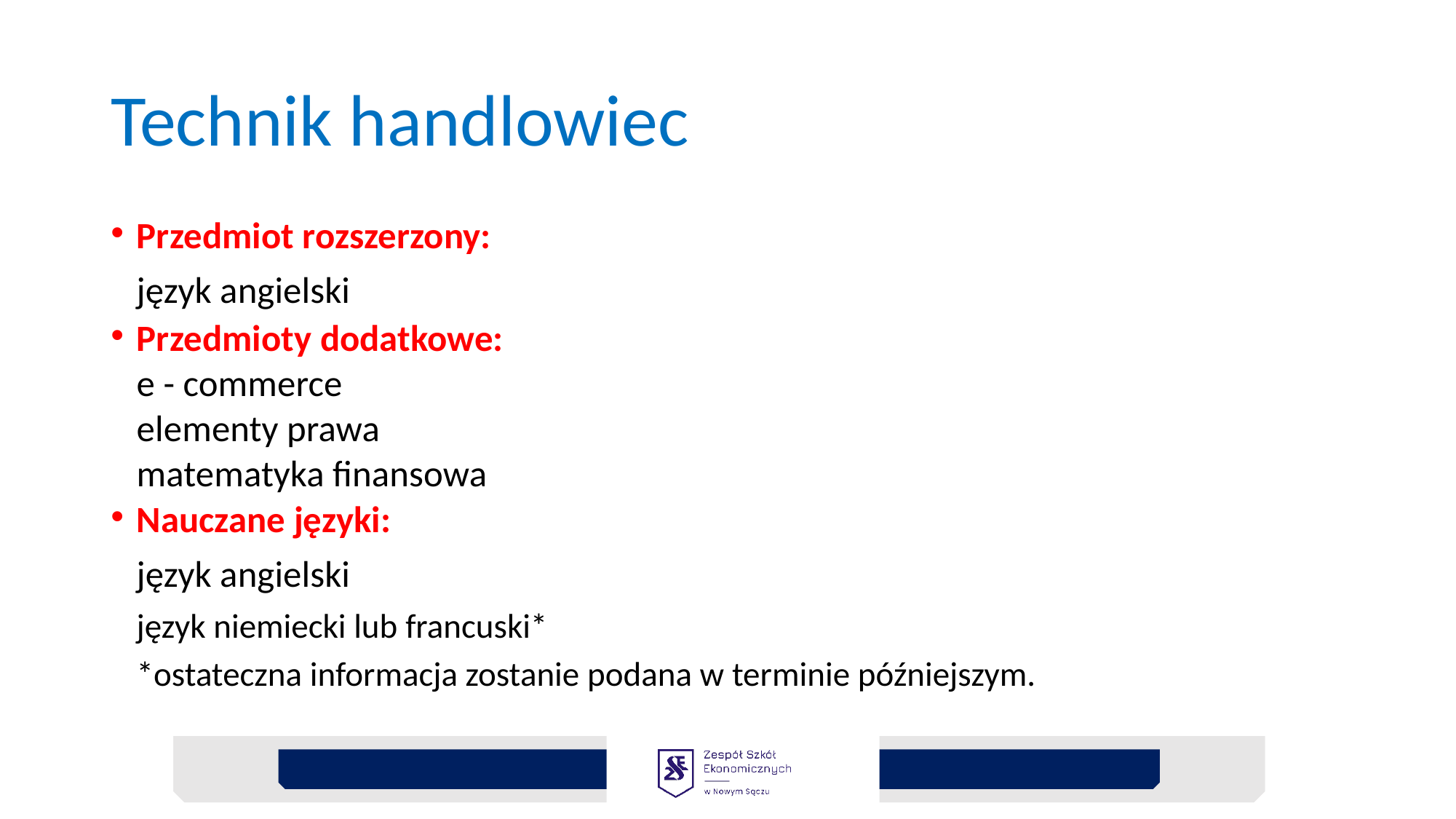

# Technik handlowiec
Przedmiot rozszerzony:
	język angielski
Przedmioty dodatkowe:
	e - commerce
	elementy prawa
	matematyka finansowa
Nauczane języki:
	język angielski
	język niemiecki lub francuski*
	*ostateczna informacja zostanie podana w terminie późniejszym.